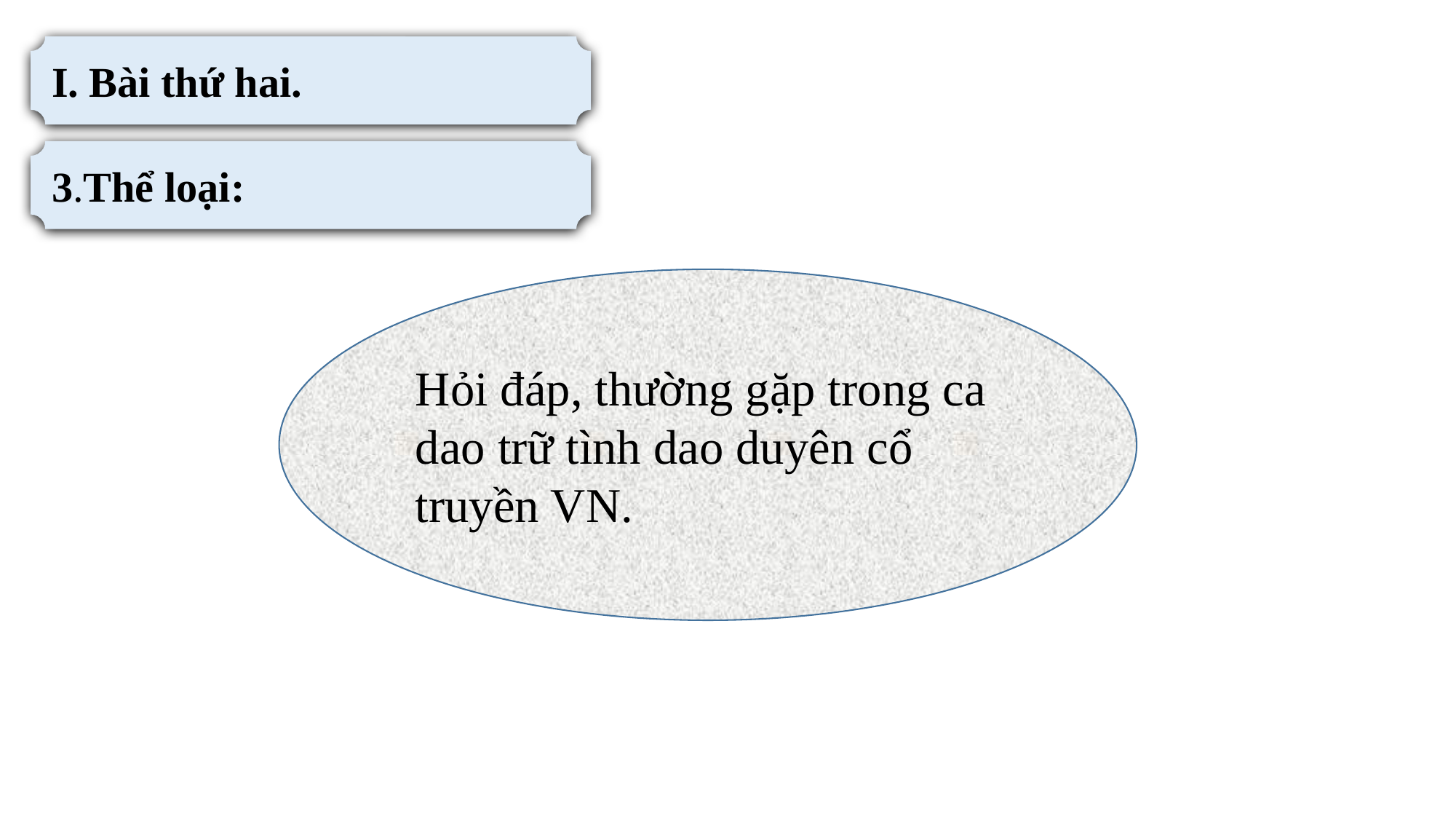

I. Bài thứ hai.
3.Thể loại:
Hỏi đáp, thường gặp trong ca dao trữ tình dao duyên cổ truyền VN.